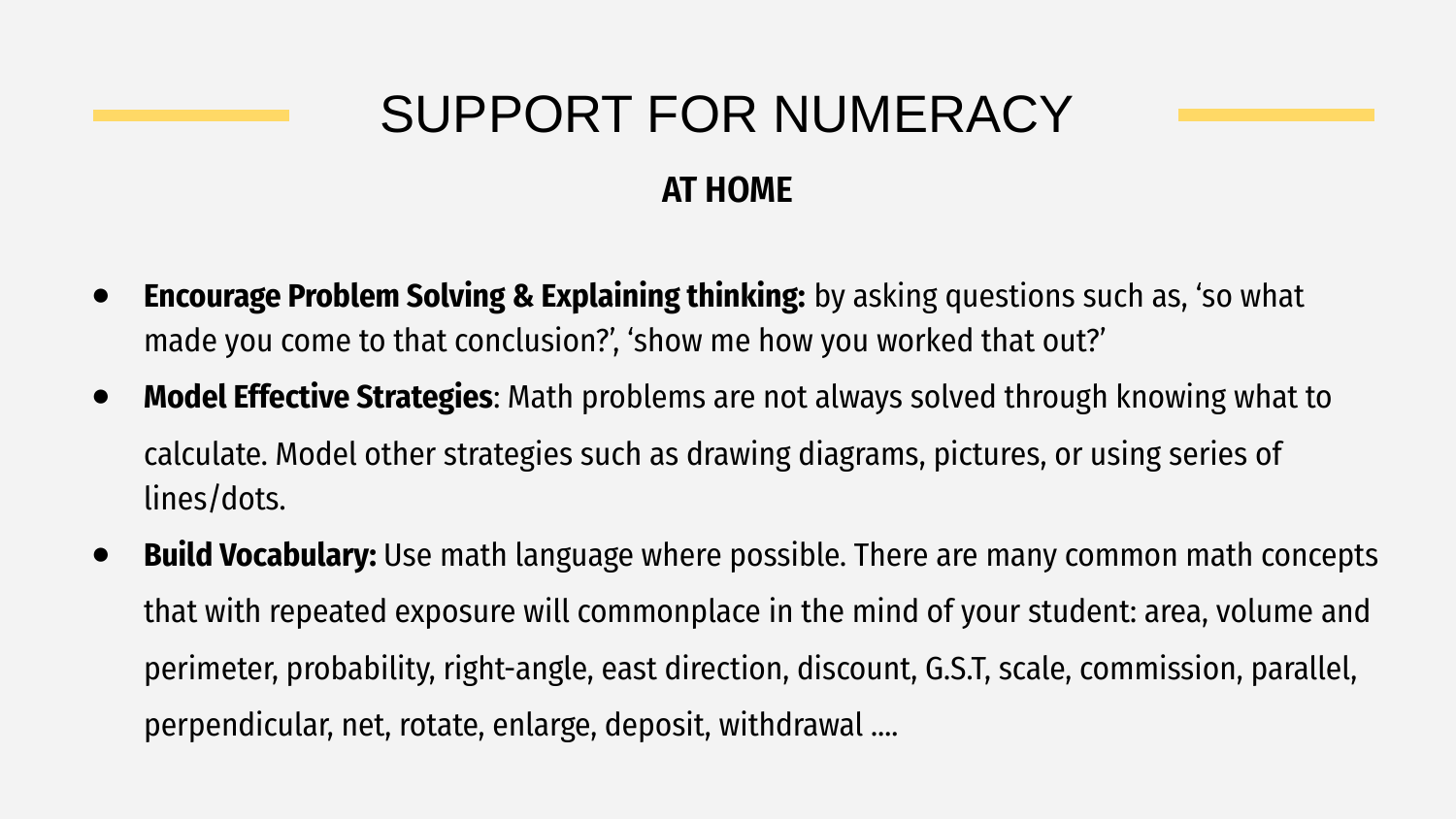

SUPPORT FOR NUMERACY
AT HOME
Encourage Problem Solving & Explaining thinking: by asking questions such as, ‘so what made you come to that conclusion?’, ‘show me how you worked that out?’
Model Effective Strategies: Math problems are not always solved through knowing what to
calculate. Model other strategies such as drawing diagrams, pictures, or using series of lines/dots.
Build Vocabulary: Use math language where possible. There are many common math concepts
that with repeated exposure will commonplace in the mind of your student: area, volume and
perimeter, probability, right-angle, east direction, discount, G.S.T, scale, commission, parallel,
perpendicular, net, rotate, enlarge, deposit, withdrawal ….